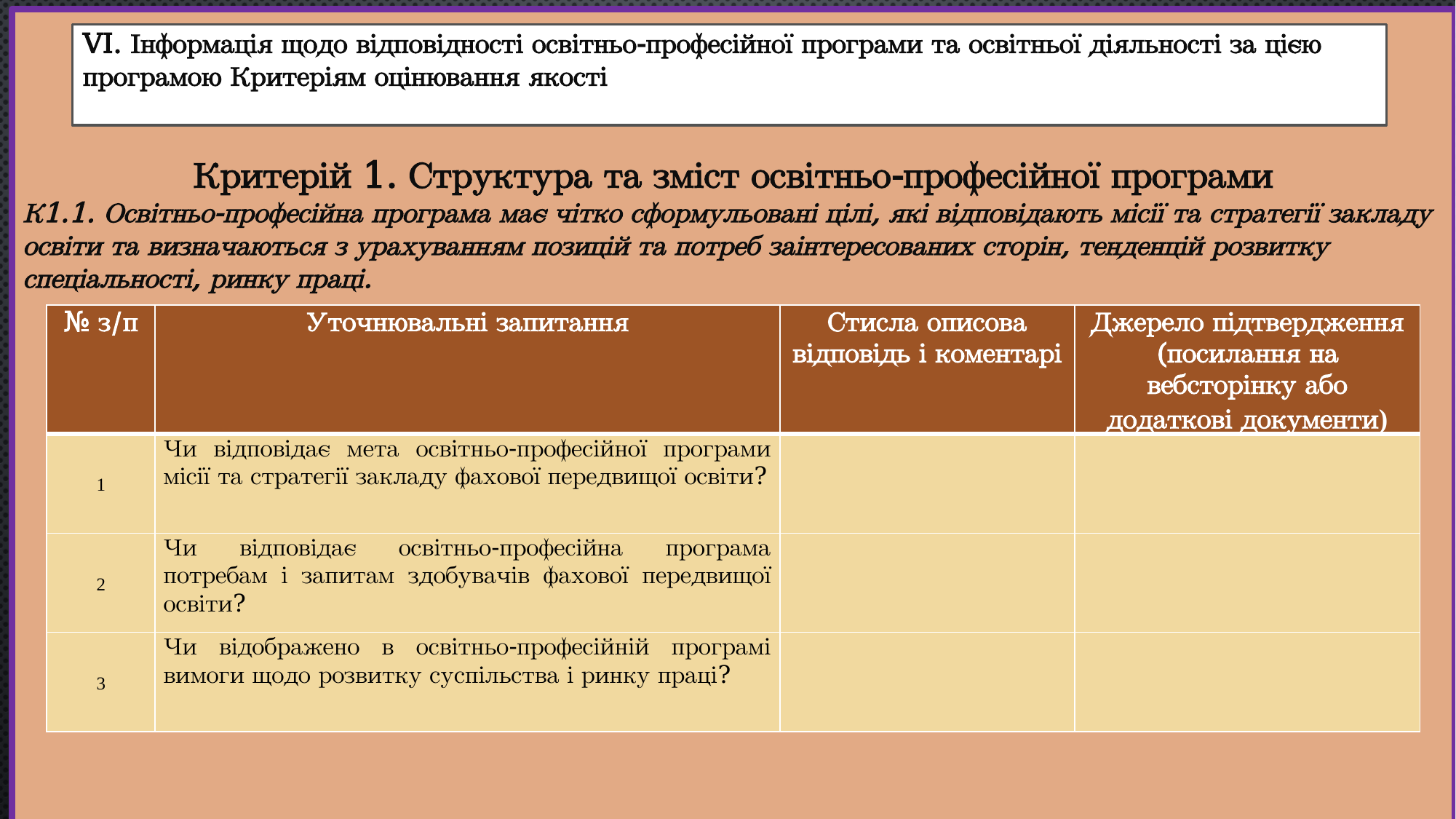

Критерій 1. Структура та зміст освітньо-професійної програми
К1.1. Освітньо-професійна програма має чітко сформульовані цілі, які відповідають місії та стратегії закладу освіти та визначаються з урахуванням позицій та потреб заінтересованих сторін, тенденцій розвитку спеціальності, ринку праці.

#
VI. Інформація щодо відповідності освітньо-професійної програми та освітньої діяльності за цією програмою Критеріям оцінювання якості

| № з/п | Уточнювальні запитання | Стисла описова відповідь і коментарі | Джерело підтвердження (посилання на вебсторінку або додаткові документи) |
| --- | --- | --- | --- |
| 1 | Чи відповідає мета освітньо-професійної програми місії та стратегії закладу фахової передвищої освіти? |  |  |
| 2 | Чи відповідає освітньо-професійна програма потребам і запитам здобувачів фахової передвищої освіти? |  |  |
| 3 | Чи відображено в освітньо-професійній програмі вимоги щодо розвитку суспільства і ринку праці? |  |  |